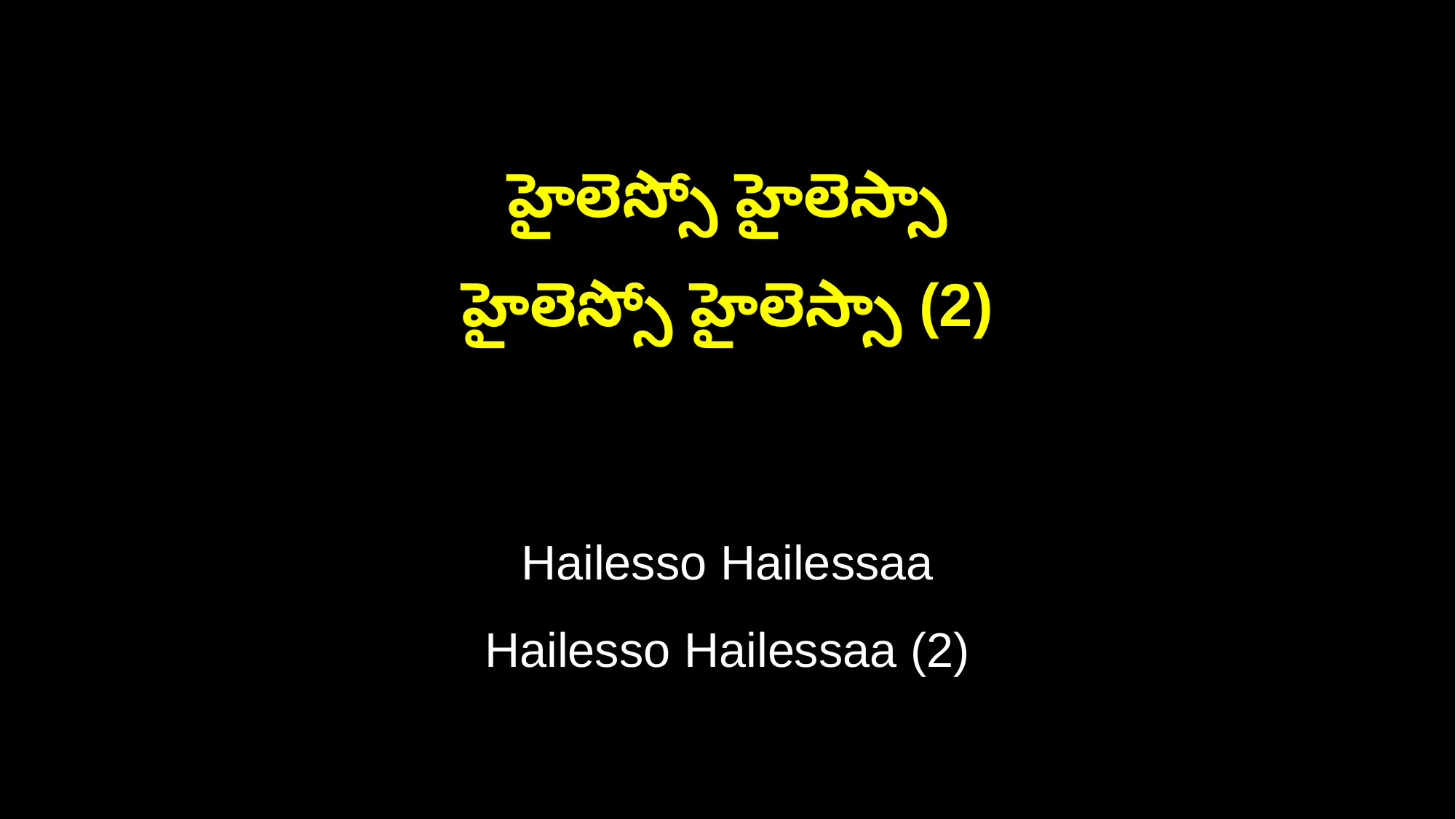

హైలెస్సో హైలెస్సా
హైలెస్సో హైలెస్సా (2)
Hailesso Hailessaa
Hailesso Hailessaa (2)